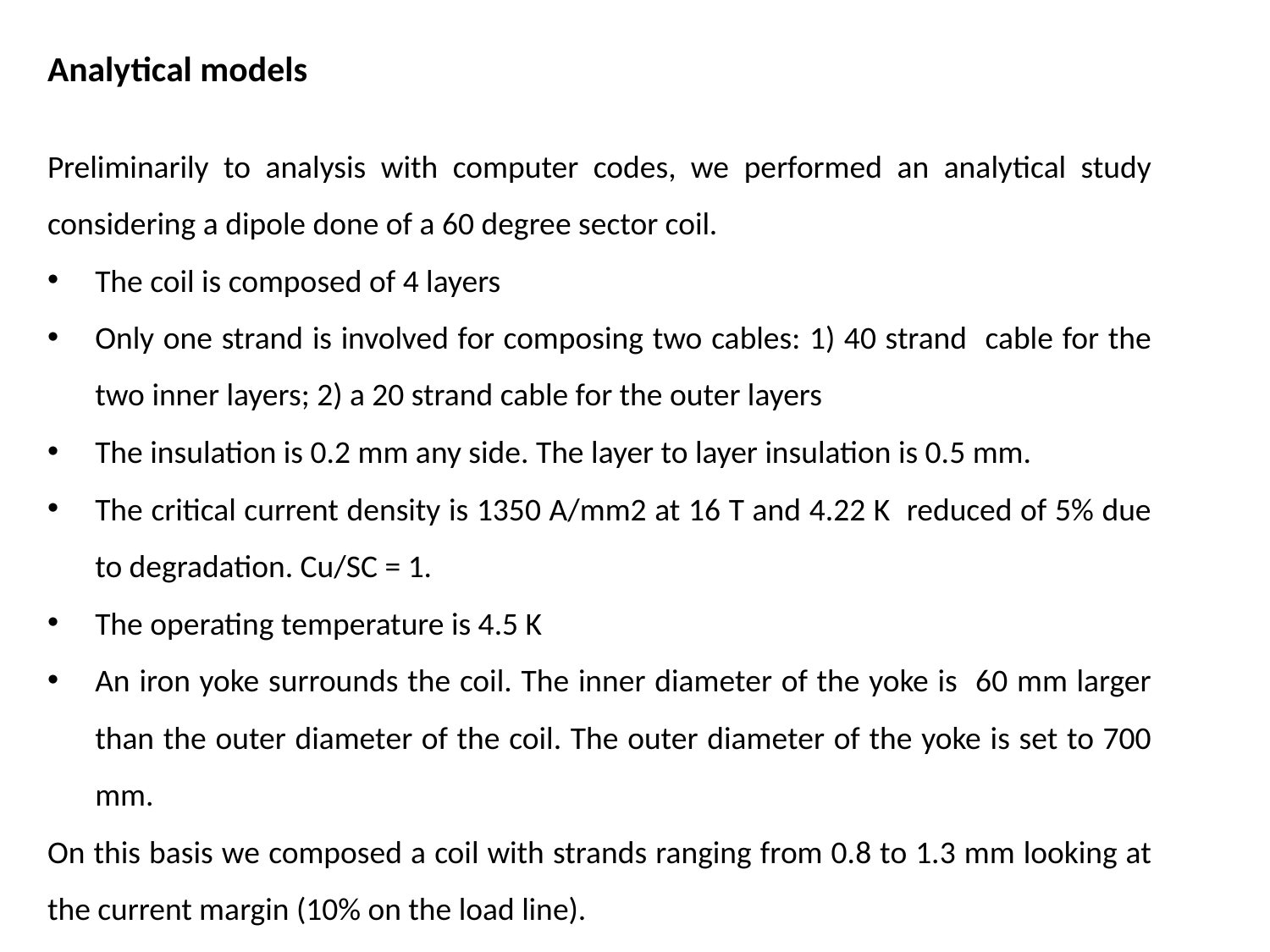

Analytical models

Preliminarily to analysis with computer codes, we performed an analytical study considering a dipole done of a 60 degree sector coil.
The coil is composed of 4 layers
Only one strand is involved for composing two cables: 1) 40 strand  cable for the two inner layers; 2) a 20 strand cable for the outer layers
The insulation is 0.2 mm any side. The layer to layer insulation is 0.5 mm.
The critical current density is 1350 A/mm2 at 16 T and 4.22 K  reduced of 5% due to degradation. Cu/SC = 1.
The operating temperature is 4.5 K
An iron yoke surrounds the coil. The inner diameter of the yoke is  60 mm larger than the outer diameter of the coil. The outer diameter of the yoke is set to 700 mm.
On this basis we composed a coil with strands ranging from 0.8 to 1.3 mm looking at the current margin (10% on the load line).